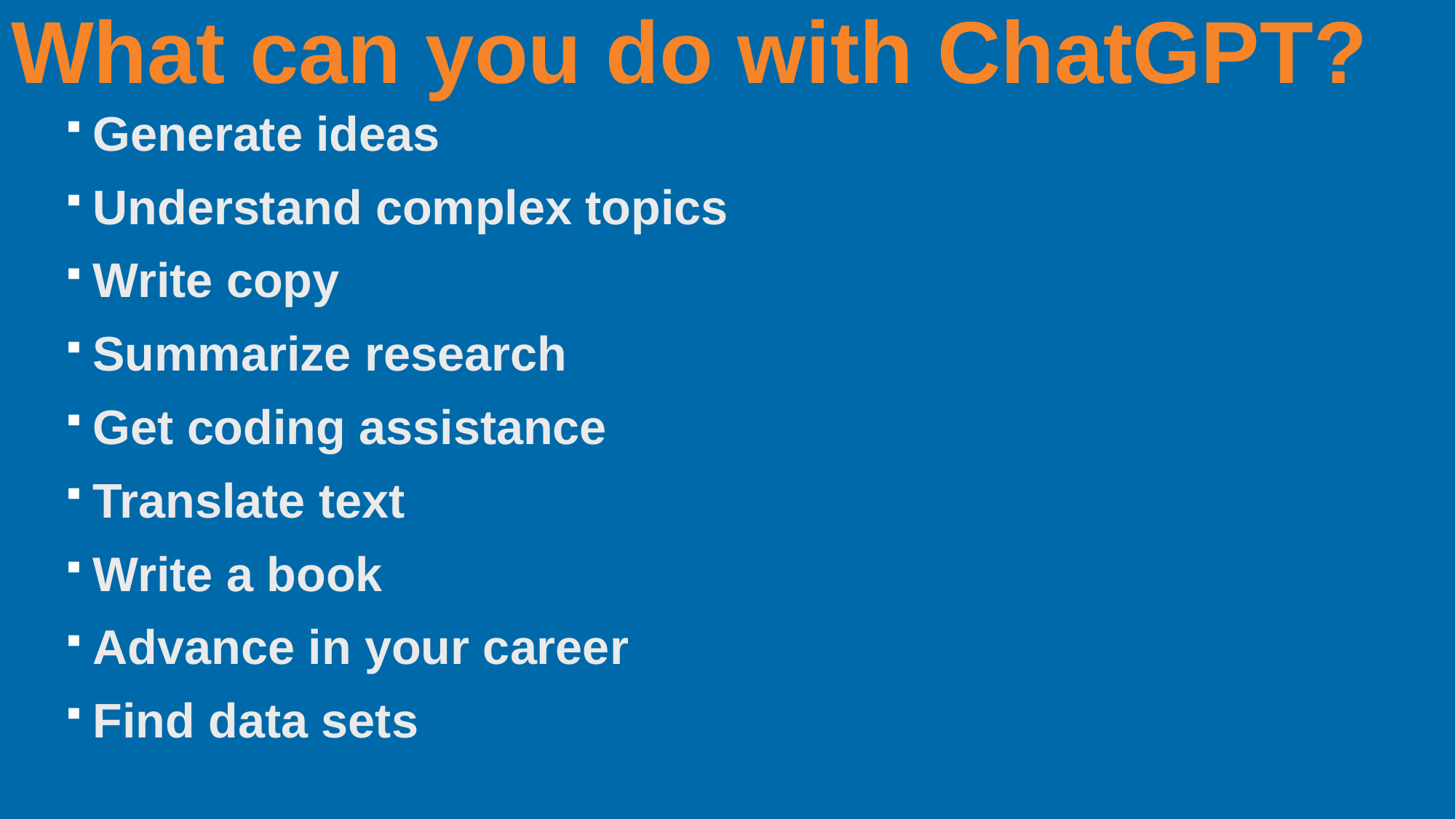

What can you do with ChatGPT?
Generate ideas
Understand complex topics
Write copy
Summarize research
Get coding assistance
Translate text
Write a book
Advance in your career
Find data sets